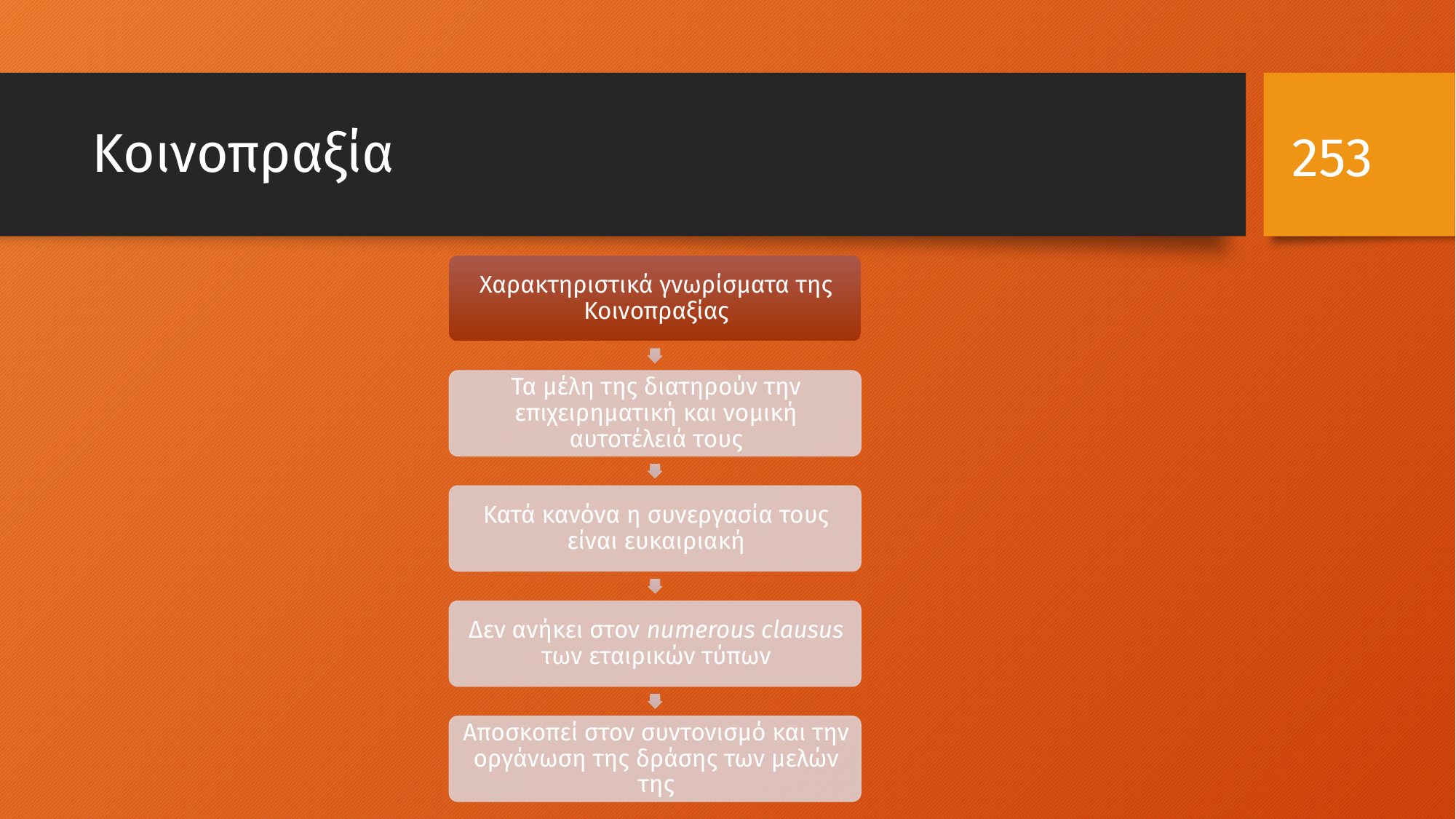

253
# Κοινοπραξία
Χαρακτηριστικά γνωρίσματα της Κοινοπραξίας
Τα μέλη της διατηρούν την επιχειρηματική και νομική αυτοτέλειά τους
Κατά κανόνα η συνεργασία τους είναι ευκαιριακή
Δεν ανήκει στον numerous clausus των εταιρικών τύπων
Αποσκοπεί στον συντονισμό και την οργάνωση της δράσης των μελών της